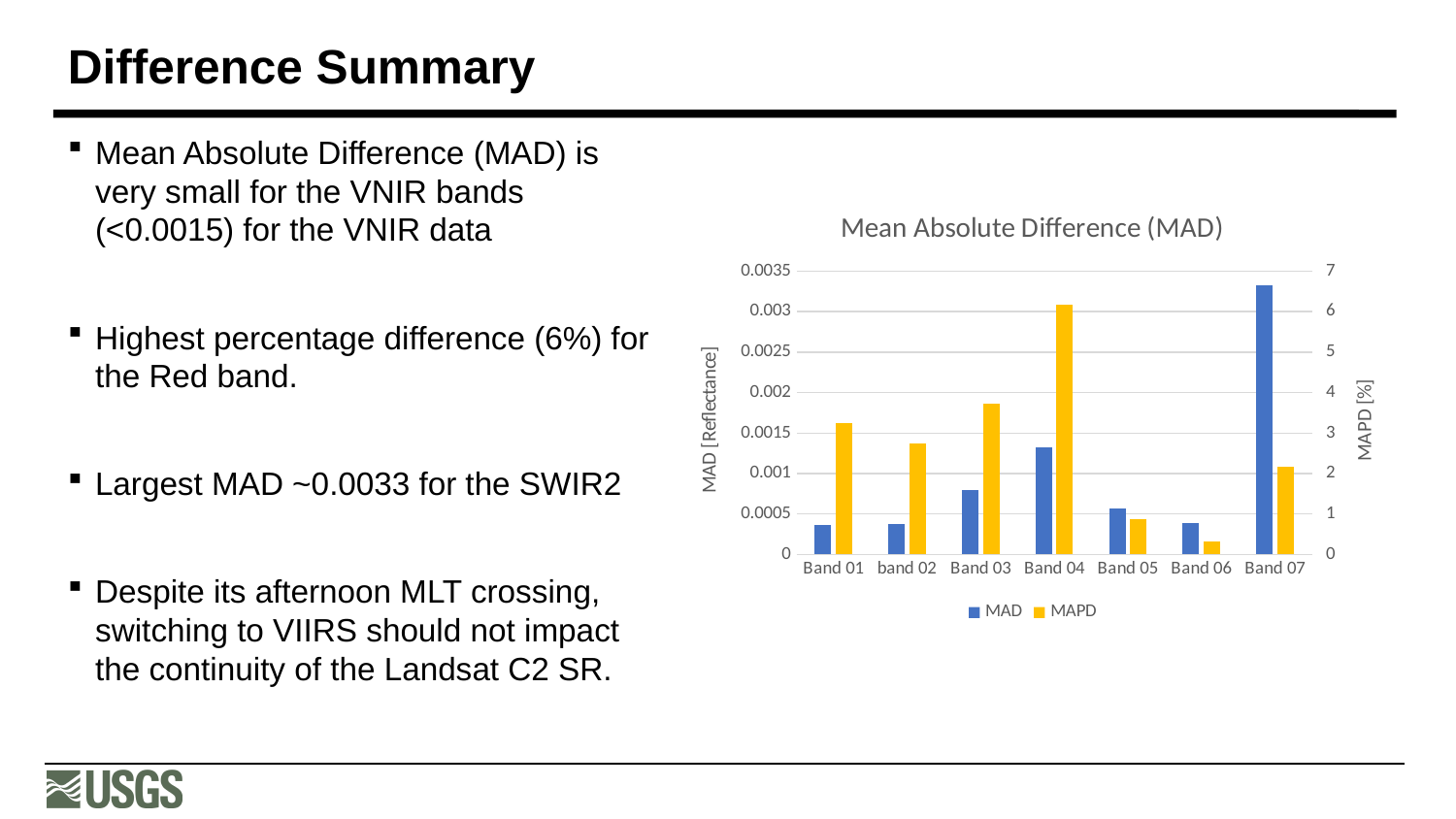

# Difference Summary
Mean Absolute Difference (MAD) is very small for the VNIR bands (<0.0015) for the VNIR data

Highest percentage difference (6%) for the Red band.

Largest MAD ~0.0033 for the SWIR2

Despite its afternoon MLT crossing, switching to VIIRS should not impact the continuity of the Landsat C2 SR.

### Chart: Mean Absolute Difference (MAD)

| Category | MAD | Pad1 | Pad2 | MAPD |
|---|---|---|---|---|
| Band 01 | 0.00036423304547318896 | None | None | 3.2565865372551914 |
| band 02 | 0.0003795849732342186 | None | None | 2.742552322187945 |
| Band 03 | 0.000797919450350501 | None | None | 3.7350318303227192 |
| Band 04 | 0.0013265315879456762 | None | None | 6.183513069374586 |
| Band 05 | 0.0005722389179079273 | None | None | 0.8838224774082789 |
| Band 06 | 0.00038515458268033163 | None | None | 0.30800863145940377 |
| Band 07 | 0.0033249961501312015 | None | None | 2.1603983315979582 |